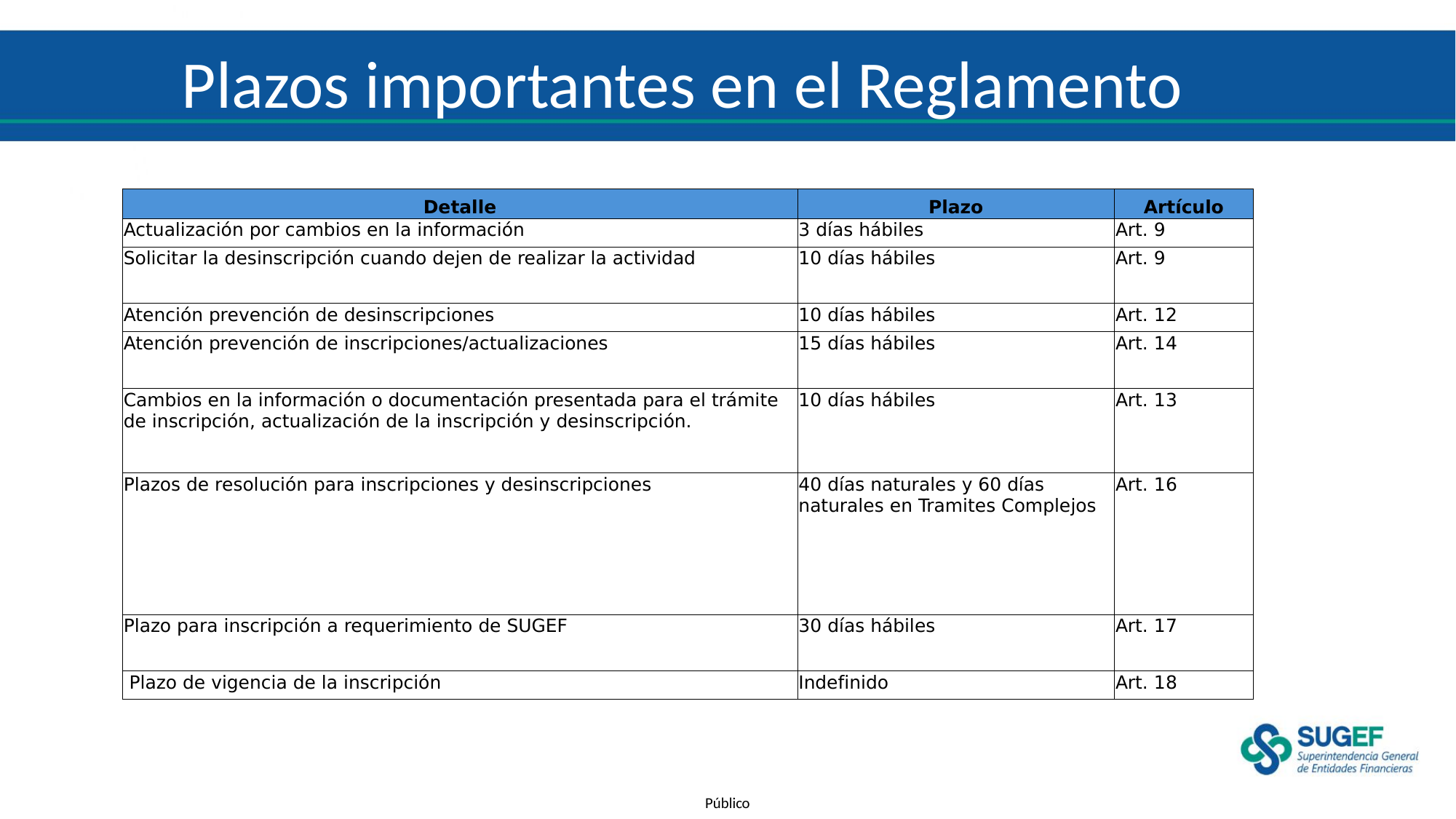

# Plazos importantes en el Reglamento
| Detalle | Plazo | Artículo |
| --- | --- | --- |
| Actualización por cambios en la información | 3 días hábiles | Art. 9 |
| Solicitar la desinscripción cuando dejen de realizar la actividad | 10 días hábiles | Art. 9 |
| Atención prevención de desinscripciones | 10 días hábiles | Art. 12 |
| Atención prevención de inscripciones/actualizaciones | 15 días hábiles | Art. 14 |
| Cambios en la información o documentación presentada para el trámite de inscripción, actualización de la inscripción y desinscripción. | 10 días hábiles | Art. 13 |
| Plazos de resolución para inscripciones y desinscripciones | 40 días naturales y 60 días naturales en Tramites Complejos | Art. 16 |
| Plazo para inscripción a requerimiento de SUGEF | 30 días hábiles | Art. 17 |
| Plazo de vigencia de la inscripción | Indefinido | Art. 18 |